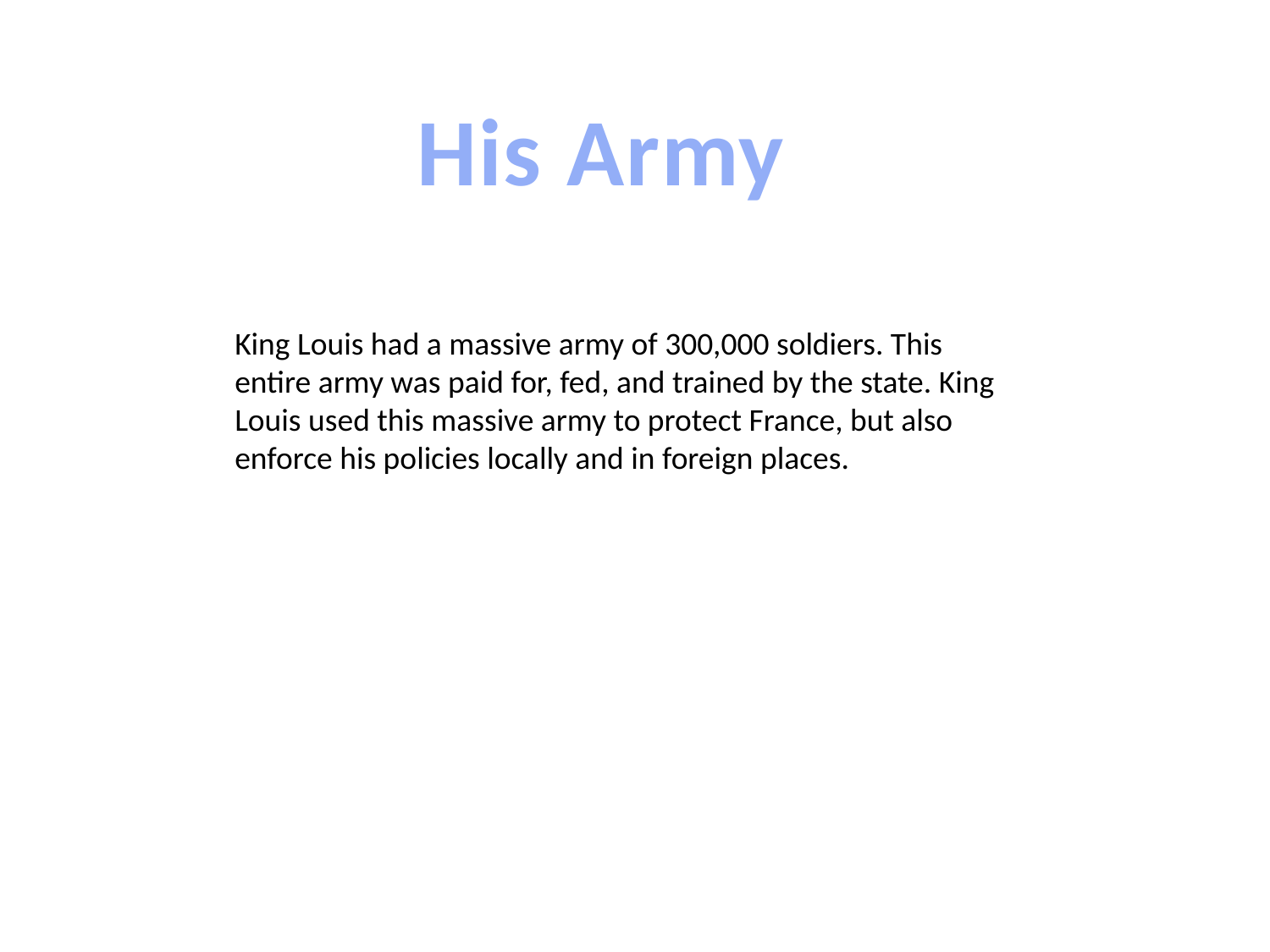

His Army
King Louis had a massive army of 300,000 soldiers. This entire army was paid for, fed, and trained by the state. King Louis used this massive army to protect France, but also enforce his policies locally and in foreign places.